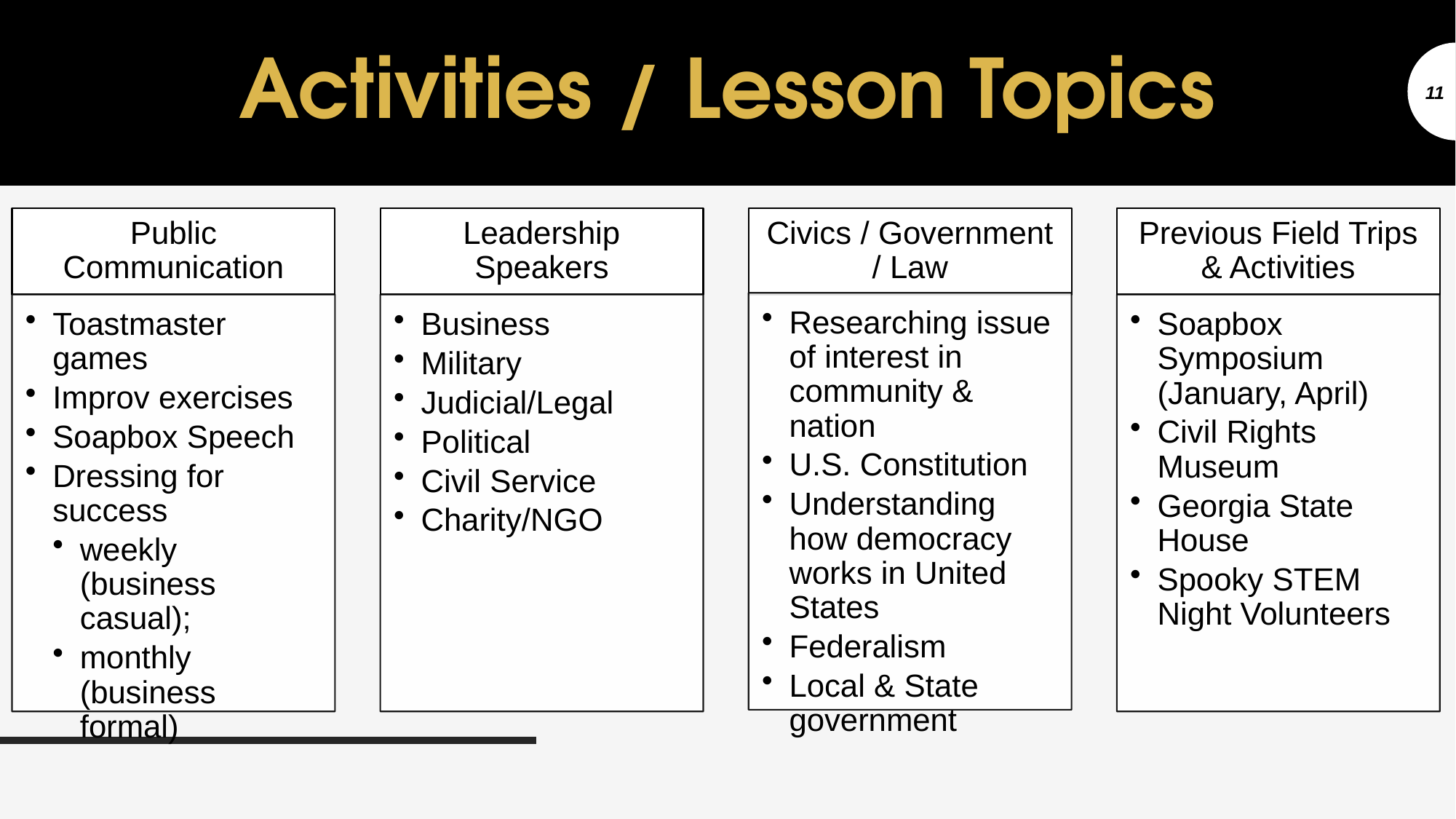

# Activities / Lesson Topics
11
Public Communication
Toastmaster games
Improv exercises
Soapbox Speech
Dressing for success
weekly (business casual);
monthly (business formal)
Leadership Speakers
Business
Military
Judicial/Legal
Political
Civil Service
Charity/NGO
Civics / Government / Law
Researching issue of interest in community & nation
U.S. Constitution
Understanding how democracy works in United States
Federalism
Local & State government
Previous Field Trips & Activities
Soapbox Symposium (January, April)
Civil Rights Museum
Georgia State House
Spooky STEM Night Volunteers